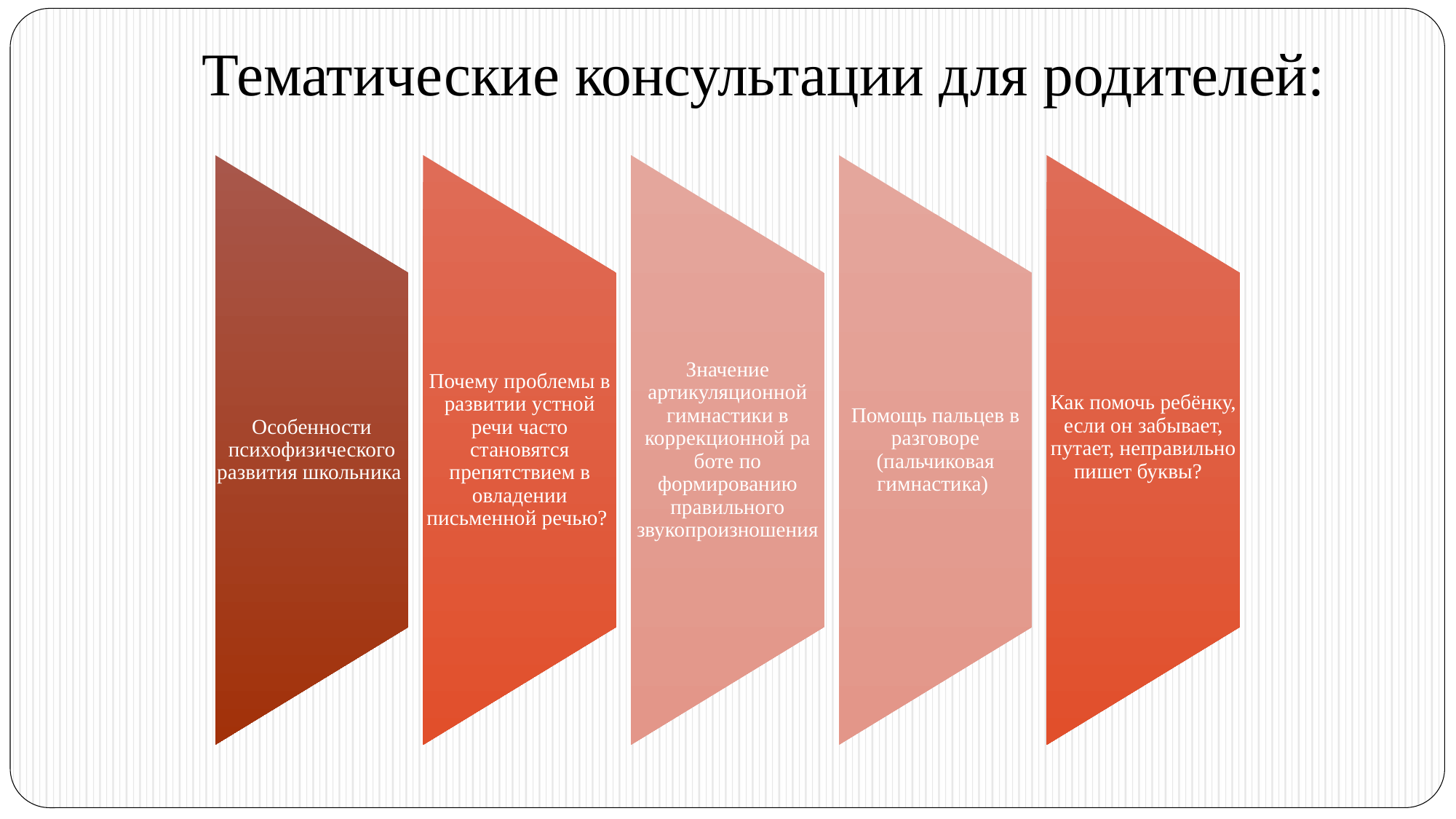

# Тематические консультации для родителей:
Особенности психофизического развития школьника
Почему проблемы в развитии устной речи часто становятся препятствием в овладении письменной речью?
Значение артикуляционной гимнастики в коррекционной ра­боте по формированию правильного звукопроизношения
Помощь пальцев в разговоре (пальчиковая гимнастика)
Как помочь ребёнку, если он забывает, путает, неправильно пишет буквы?